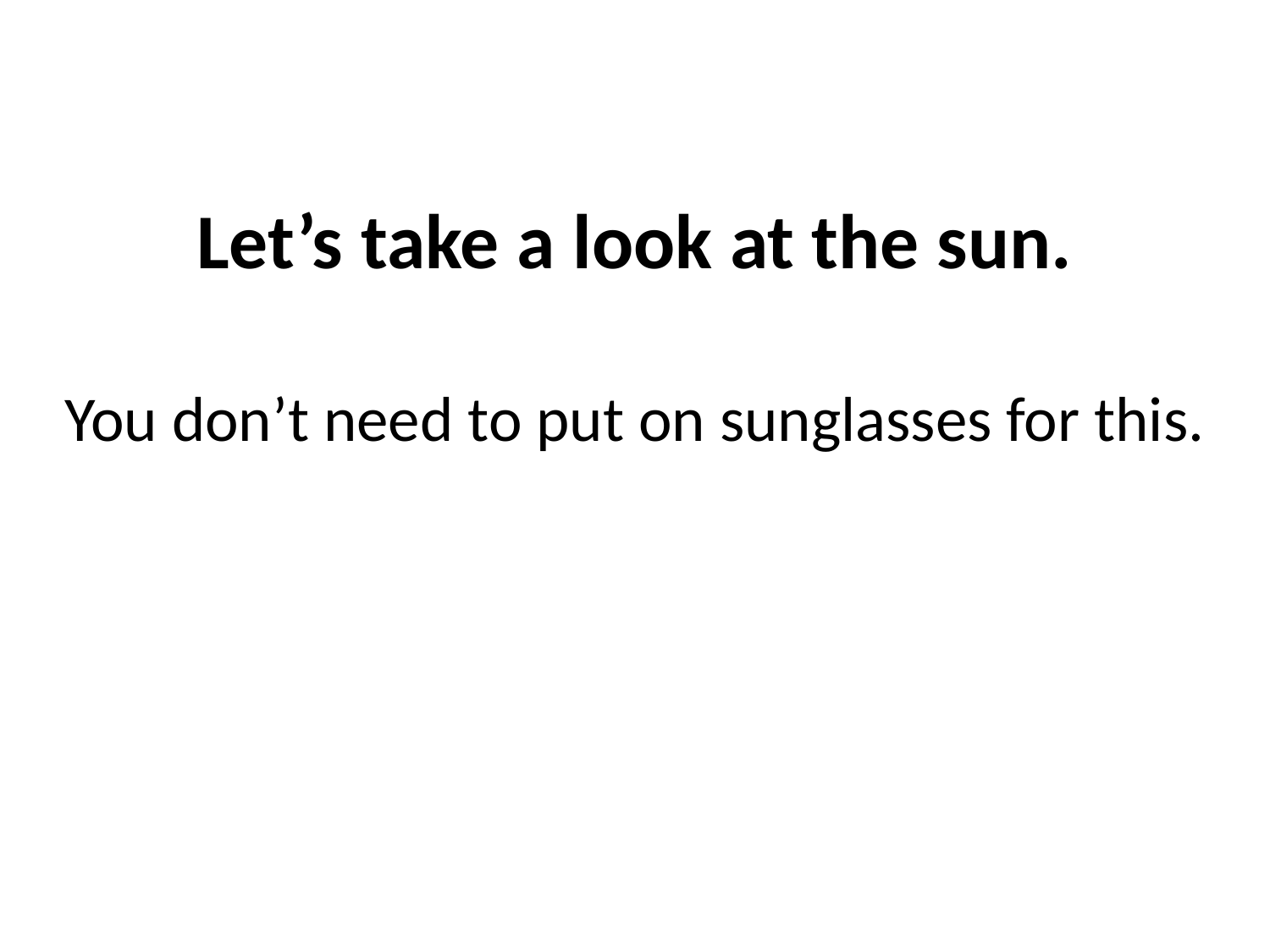

# Let’s take a look at the sun. You don’t need to put on sunglasses for this.